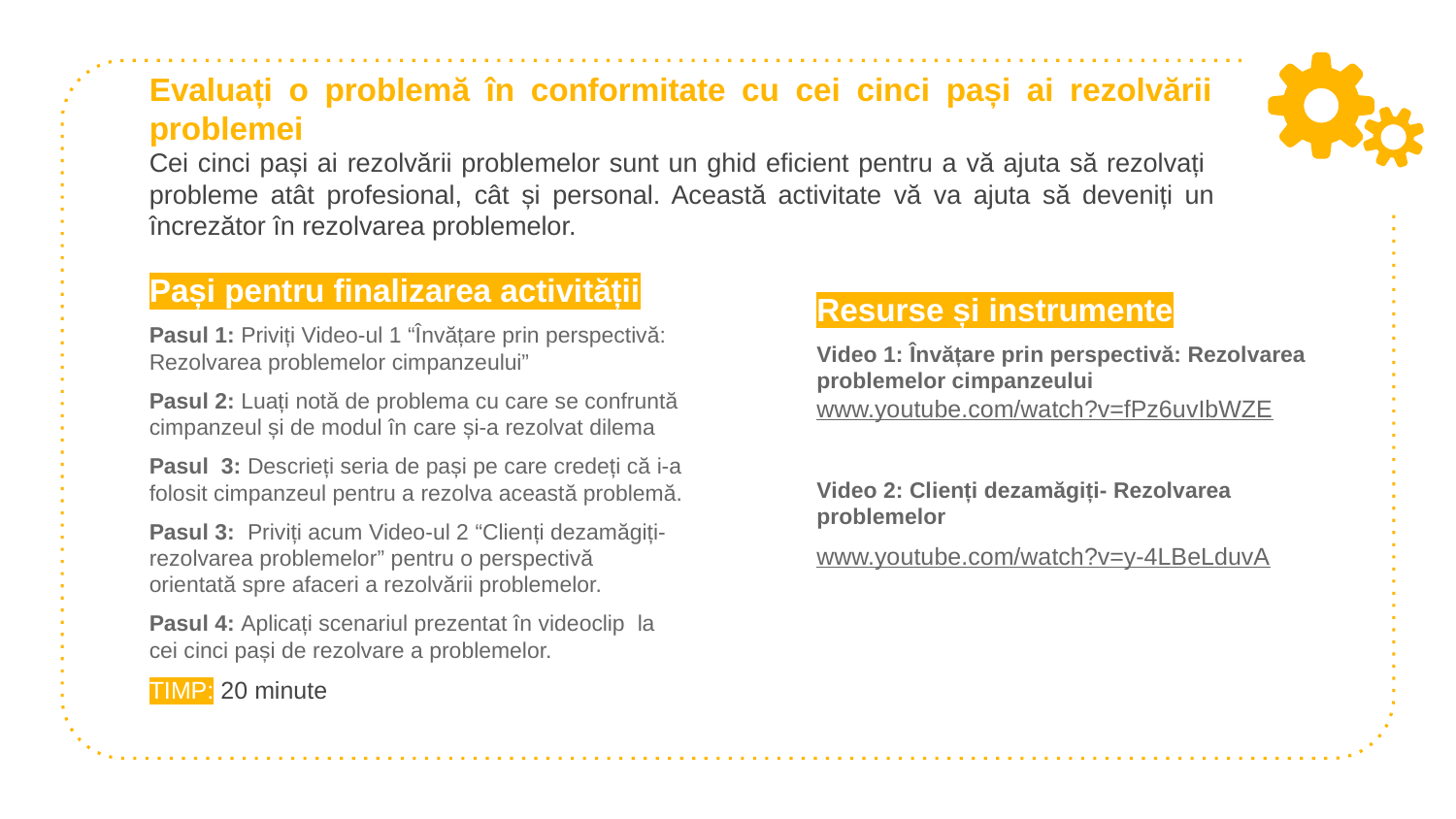

# Evaluați o problemă în conformitate cu cei cinci pași ai rezolvării problemei Cei cinci pași ai rezolvării problemelor sunt un ghid eficient pentru a vă ajuta să rezolvați  probleme atât profesional, cât și personal. Această activitate vă va ajuta să deveniți un încrezător în rezolvarea problemelor.
Pași pentru finalizarea activității
Pasul 1: Priviți Video-ul 1 “Învățare prin perspectivă: Rezolvarea problemelor cimpanzeului”
Pasul 2: Luați notă de problema cu care se confruntă cimpanzeul și de modul în care și-a rezolvat dilema
Pasul  3: Descrieți seria de pași pe care credeți că i-a folosit cimpanzeul pentru a rezolva această problemă.
Pasul 3:  Priviți acum Video-ul 2 “Clienți dezamăgiți-rezolvarea problemelor” pentru o perspectivă orientată spre afaceri a rezolvării problemelor.
Pasul 4: Aplicați scenariul prezentat în videoclip  la cei cinci pași de rezolvare a problemelor.
TIMP: 20 minute

Resurse și instrumente
Video 1: Învățare prin perspectivă: Rezolvarea problemelor cimpanzeului www.youtube.com/watch?v=fPz6uvIbWZE

Video 2: Clienți dezamăgiți- Rezolvarea problemelor
www.youtube.com/watch?v=y-4LBeLduvA